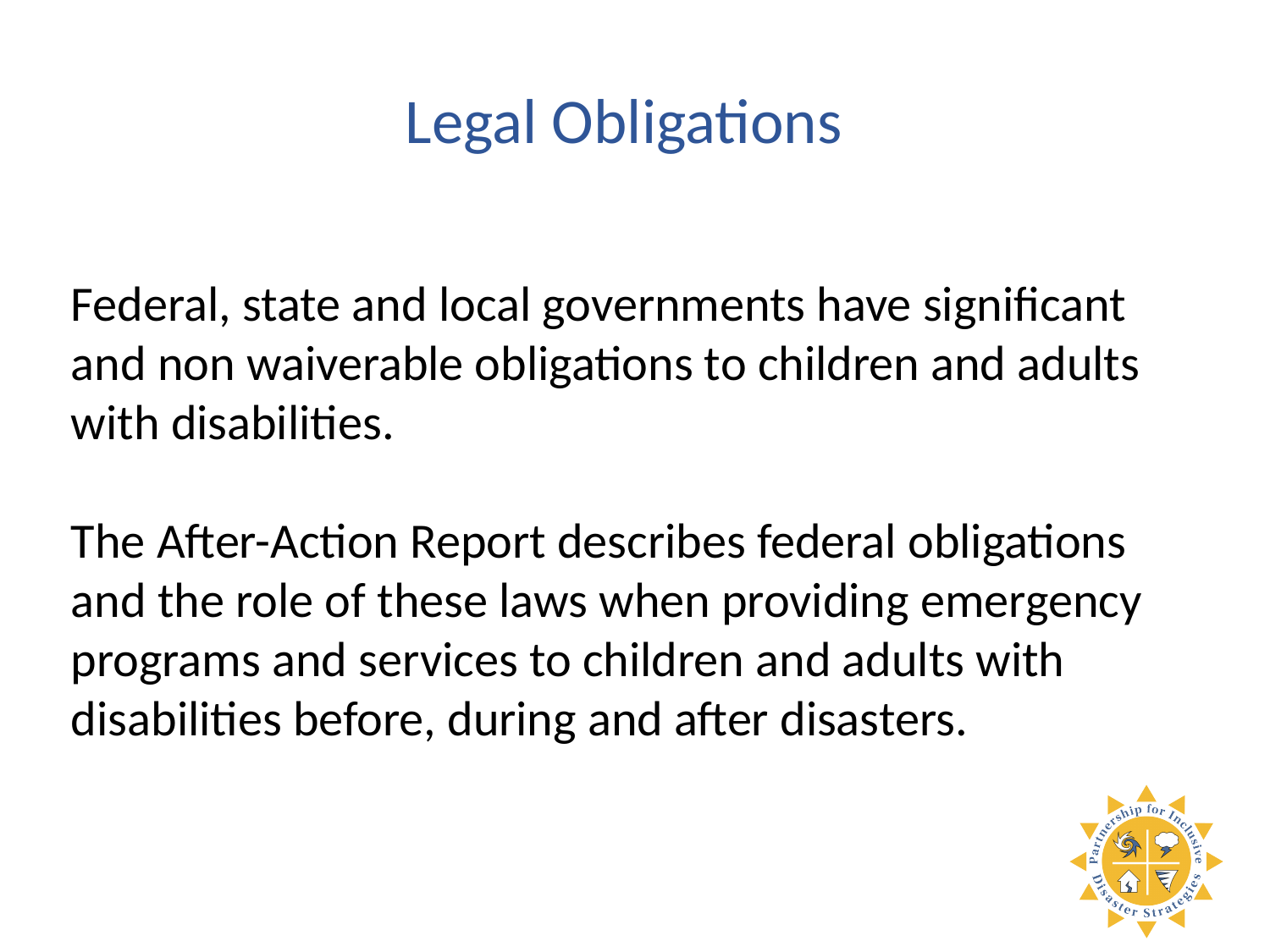

# Legal Obligations
Federal, state and local governments have significant and non waiverable obligations to children and adults with disabilities.

The After-Action Report describes federal obligations and the role of these laws when providing emergency programs and services to children and adults with disabilities before, during and after disasters.